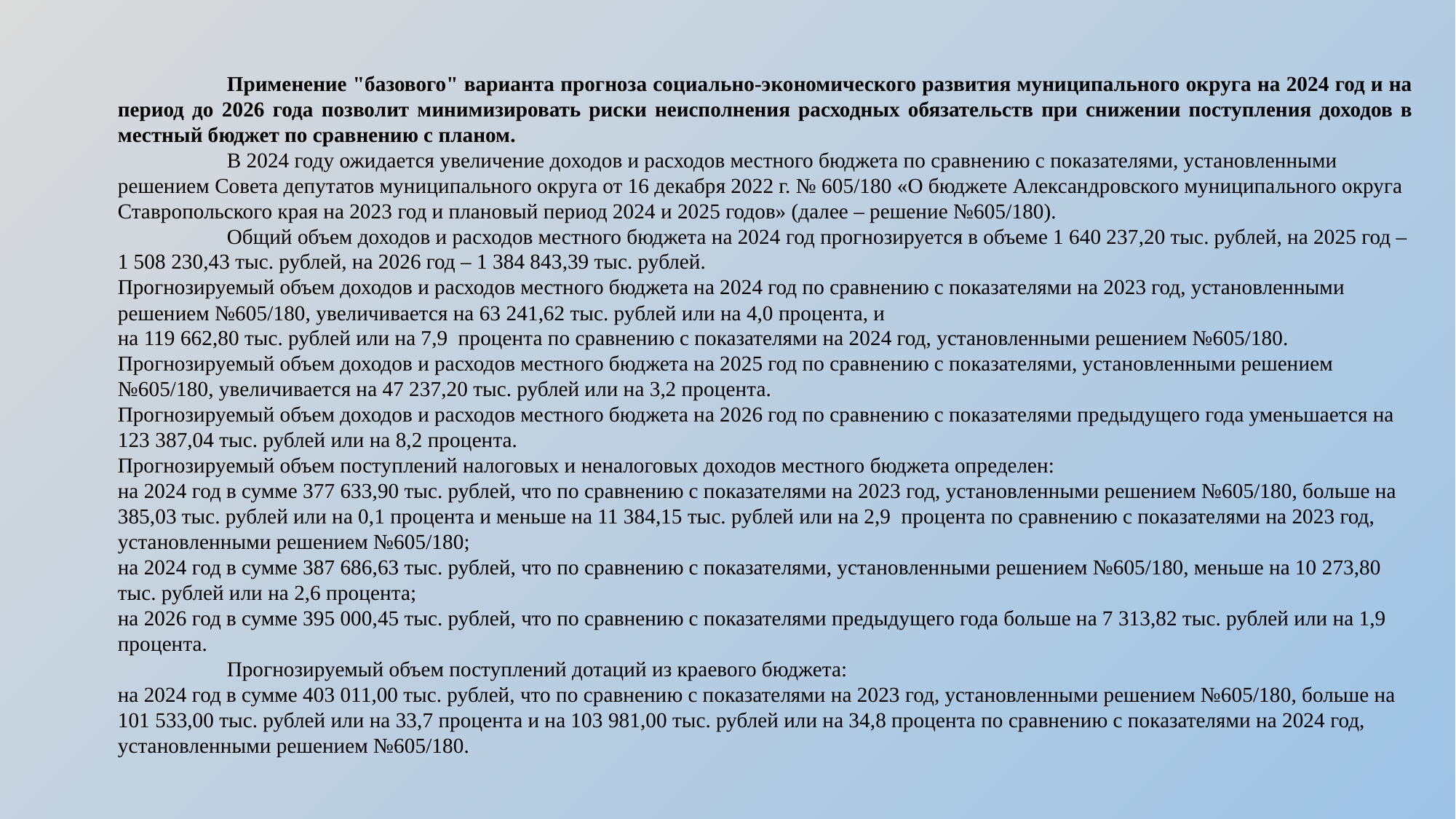

Применение "базового" варианта прогноза социально-экономического развития муниципального округа на 2024 год и на период до 2026 года позволит минимизировать риски неисполнения расходных обязательств при снижении поступления доходов в местный бюджет по сравнению с планом.
	В 2024 году ожидается увеличение доходов и расходов местного бюджета по сравнению с показателями, установленными решением Совета депутатов муниципального округа от 16 декабря 2022 г. № 605/180 «О бюджете Александровского муниципального округа Ставропольского края на 2023 год и плановый период 2024 и 2025 годов» (далее – решение №605/180).
	Общий объем доходов и расходов местного бюджета на 2024 год прогнозируется в объеме 1 640 237,20 тыс. рублей, на 2025 год – 1 508 230,43 тыс. рублей, на 2026 год – 1 384 843,39 тыс. рублей.
Прогнозируемый объем доходов и расходов местного бюджета на 2024 год по сравнению с показателями на 2023 год, установленными решением №605/180, увеличивается на 63 241,62 тыс. рублей или на 4,0 процента, и
на 119 662,80 тыс. рублей или на 7,9  процента по сравнению с показателями на 2024 год, установленными решением №605/180.
Прогнозируемый объем доходов и расходов местного бюджета на 2025 год по сравнению с показателями, установленными решением №605/180, увеличивается на 47 237,20 тыс. рублей или на 3,2 процента.
Прогнозируемый объем доходов и расходов местного бюджета на 2026 год по сравнению с показателями предыдущего года уменьшается на 123 387,04 тыс. рублей или на 8,2 процента.
Прогнозируемый объем поступлений налоговых и неналоговых доходов местного бюджета определен:
на 2024 год в сумме 377 633,90 тыс. рублей, что по сравнению с показателями на 2023 год, установленными решением №605/180, больше на 385,03 тыс. рублей или на 0,1 процента и меньше на 11 384,15 тыс. рублей или на 2,9  процента по сравнению с показателями на 2023 год, установленными решением №605/180;
на 2024 год в сумме 387 686,63 тыс. рублей, что по сравнению с показателями, установленными решением №605/180, меньше на 10 273,80 тыс. рублей или на 2,6 процента;
на 2026 год в сумме 395 000,45 тыс. рублей, что по сравнению с показателями предыдущего года больше на 7 313,82 тыс. рублей или на 1,9 процента.
	Прогнозируемый объем поступлений дотаций из краевого бюджета:
на 2024 год в сумме 403 011,00 тыс. рублей, что по сравнению с показателями на 2023 год, установленными решением №605/180, больше на 101 533,00 тыс. рублей или на 33,7 процента и на 103 981,00 тыс. рублей или на 34,8 процента по сравнению с показателями на 2024 год, установленными решением №605/180.